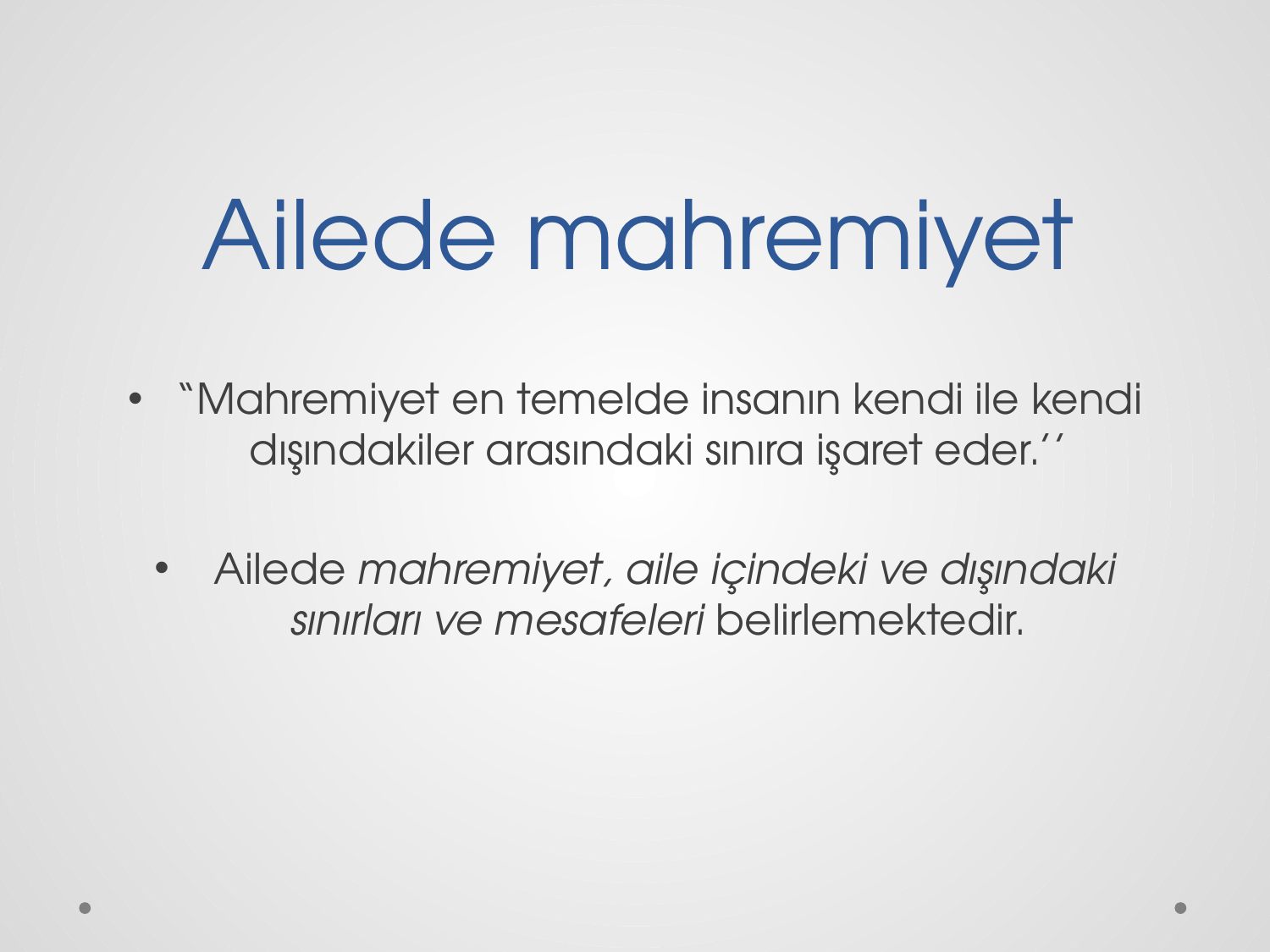

# Ailede mahremiyet
“Mahremiyet en temelde insanın kendi ile kendi dışındakiler arasındaki sınıra işaret eder.’’

 Ailede mahremiyet, aile içindeki ve dışındaki sınırları ve mesafeleri belirlemektedir.